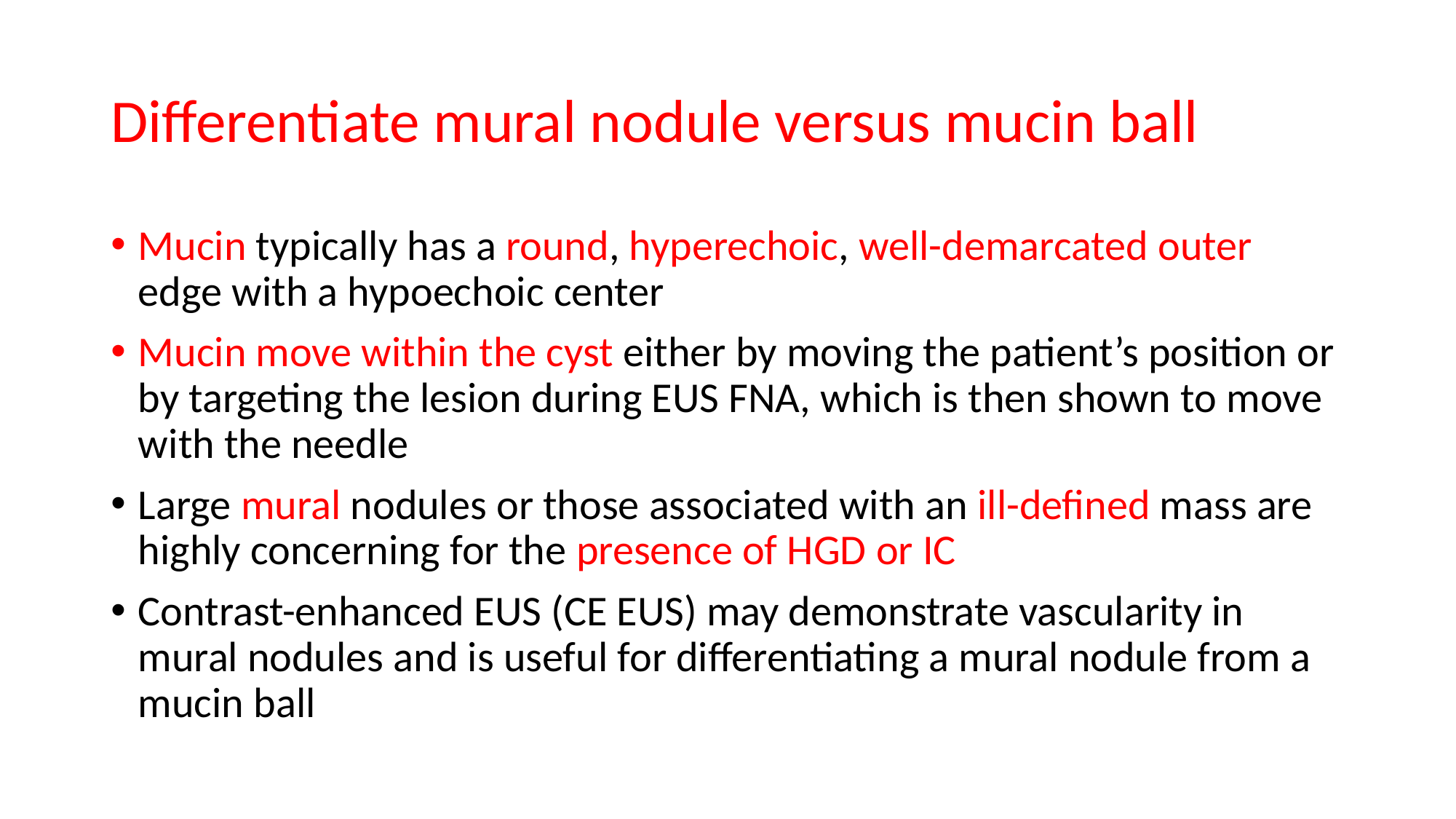

# Differentiate mural nodule versus mucin ball
Mucin typically has a round, hyperechoic, well-demarcated outer edge with a hypoechoic center
Mucin move within the cyst either by moving the patient’s position or by targeting the lesion during EUS FNA, which is then shown to move with the needle
Large mural nodules or those associated with an ill-defined mass are highly concerning for the presence of HGD or IC
Contrast-enhanced EUS (CE EUS) may demonstrate vascularity in mural nodules and is useful for differentiating a mural nodule from a mucin ball